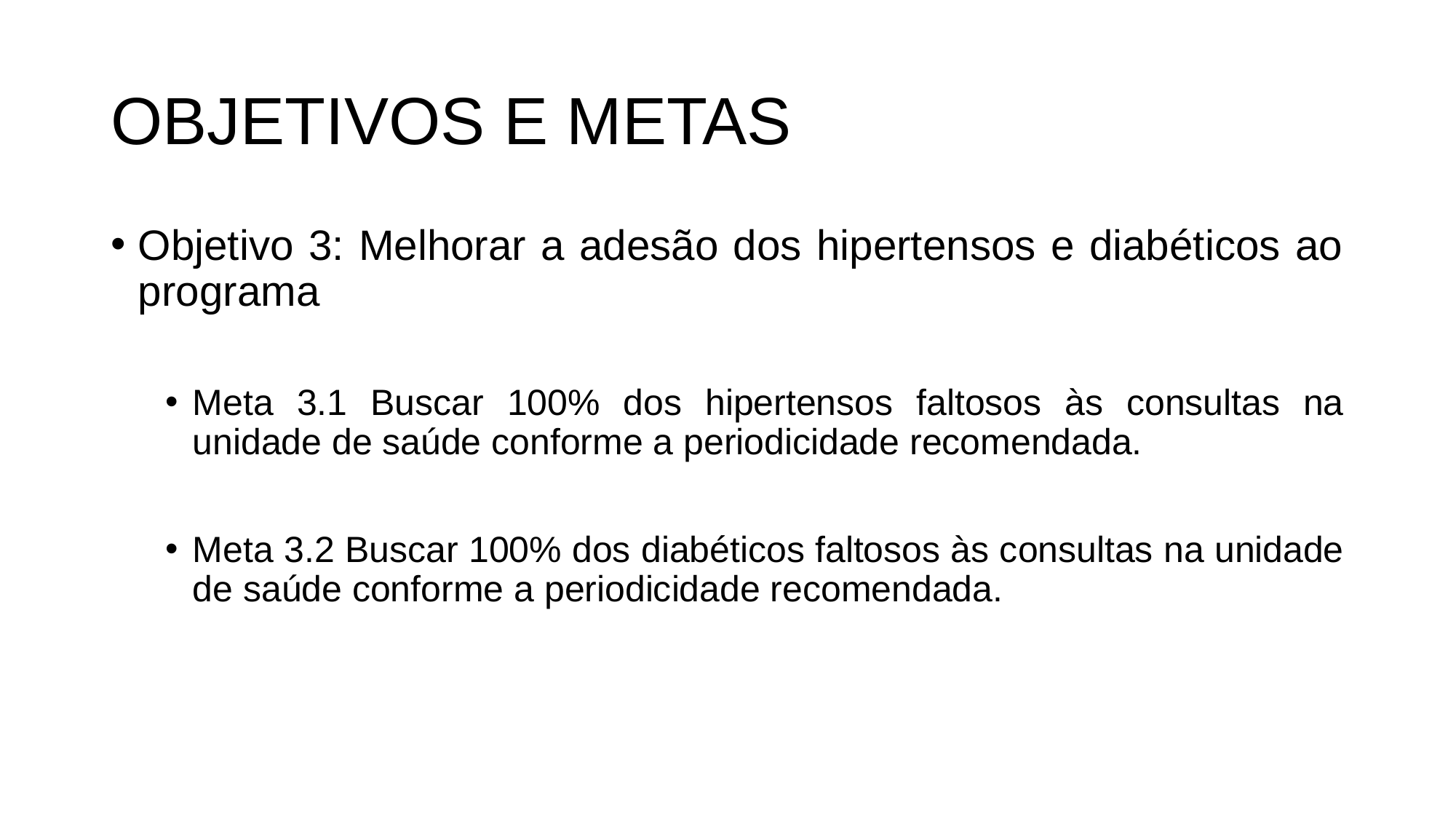

# OBJETIVOS E METAS
Objetivo 3: Melhorar a adesão dos hipertensos e diabéticos ao programa

Meta 3.1 Buscar 100% dos hipertensos faltosos às consultas na unidade de saúde conforme a periodicidade recomendada.

Meta 3.2 Buscar 100% dos diabéticos faltosos às consultas na unidade de saúde conforme a periodicidade recomendada.